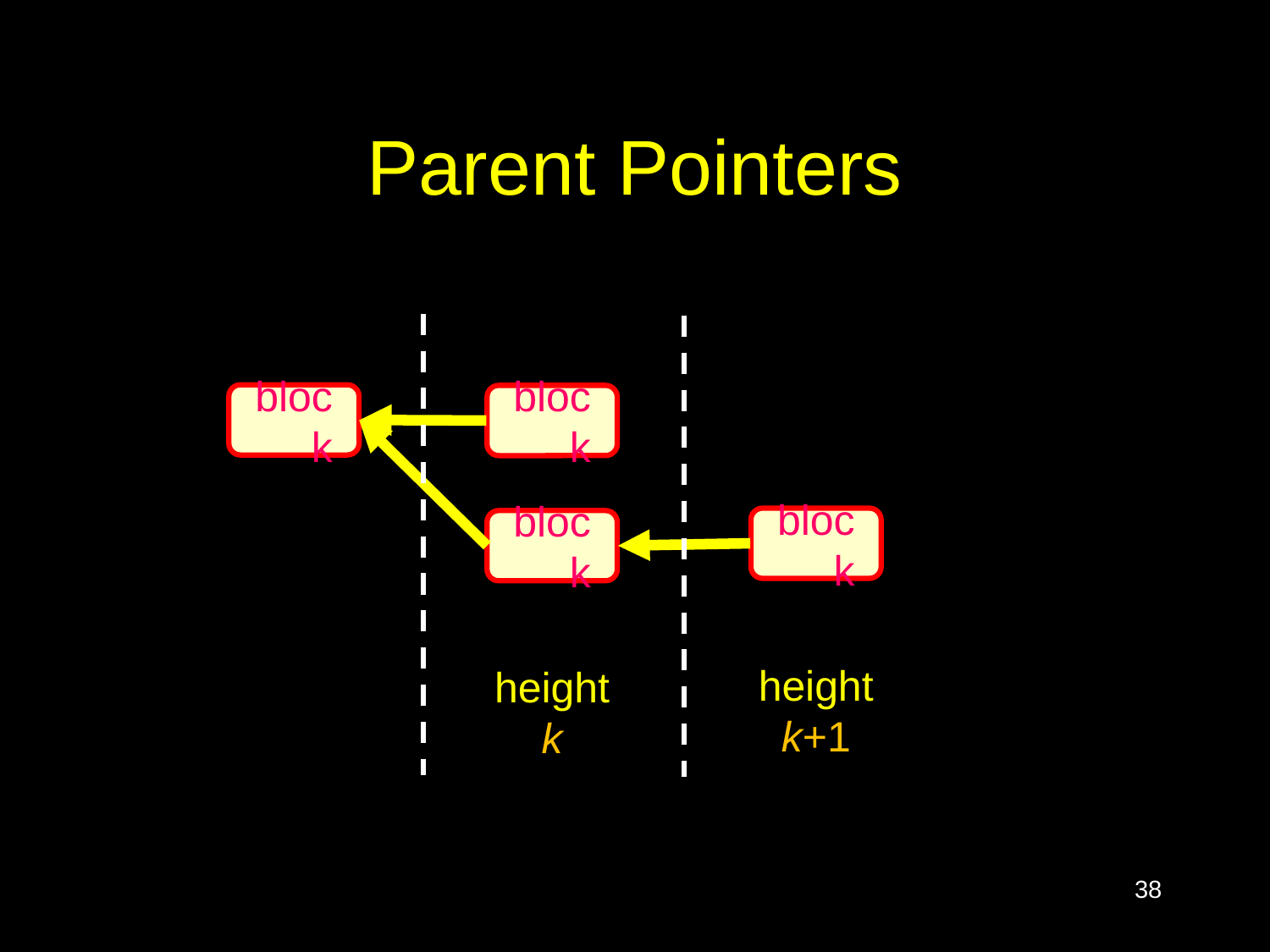

# Parent Pointers
block
block
block
block
height
k+1
height
k
38